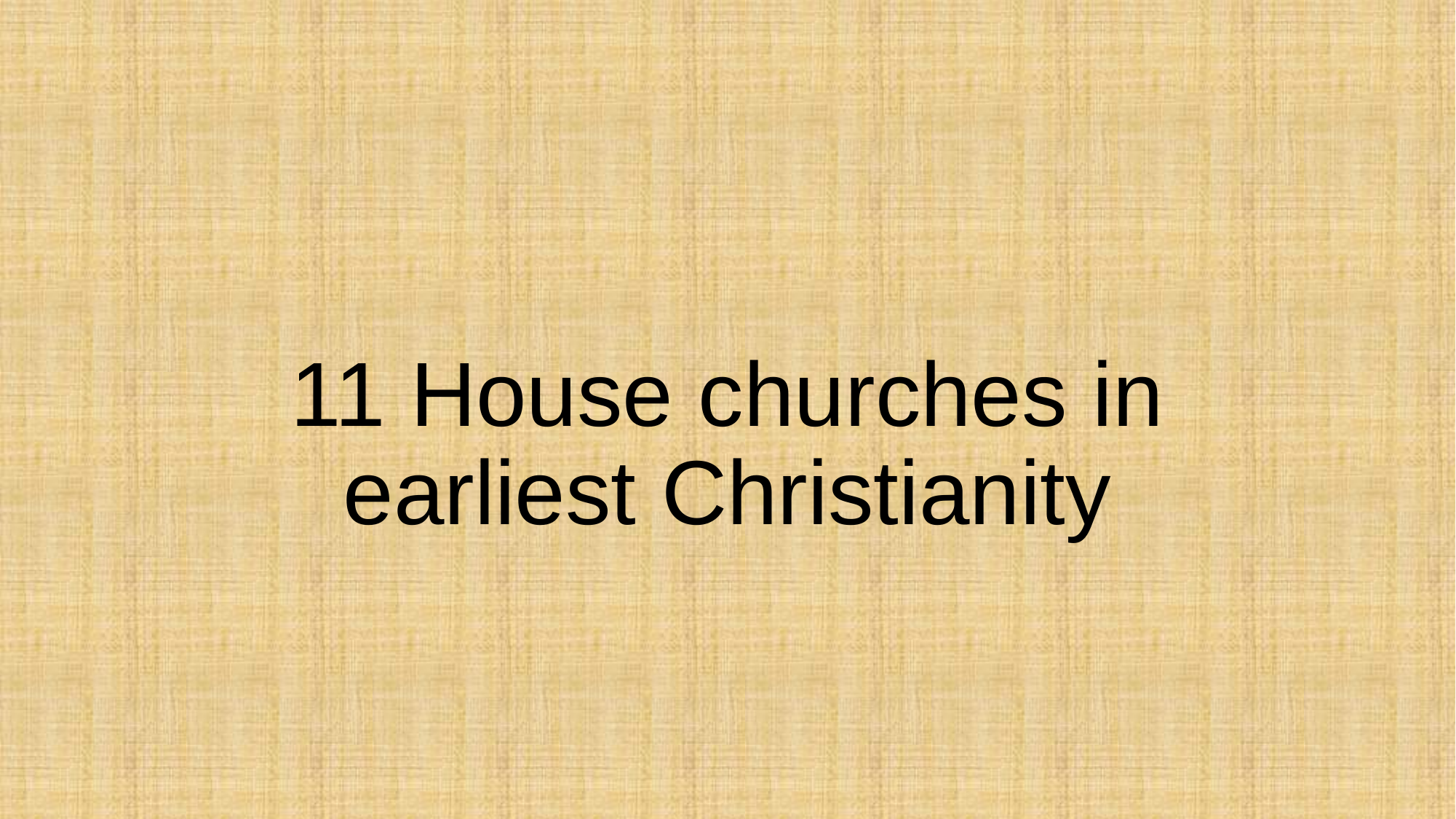

# 11 House churches in earliest Christianity